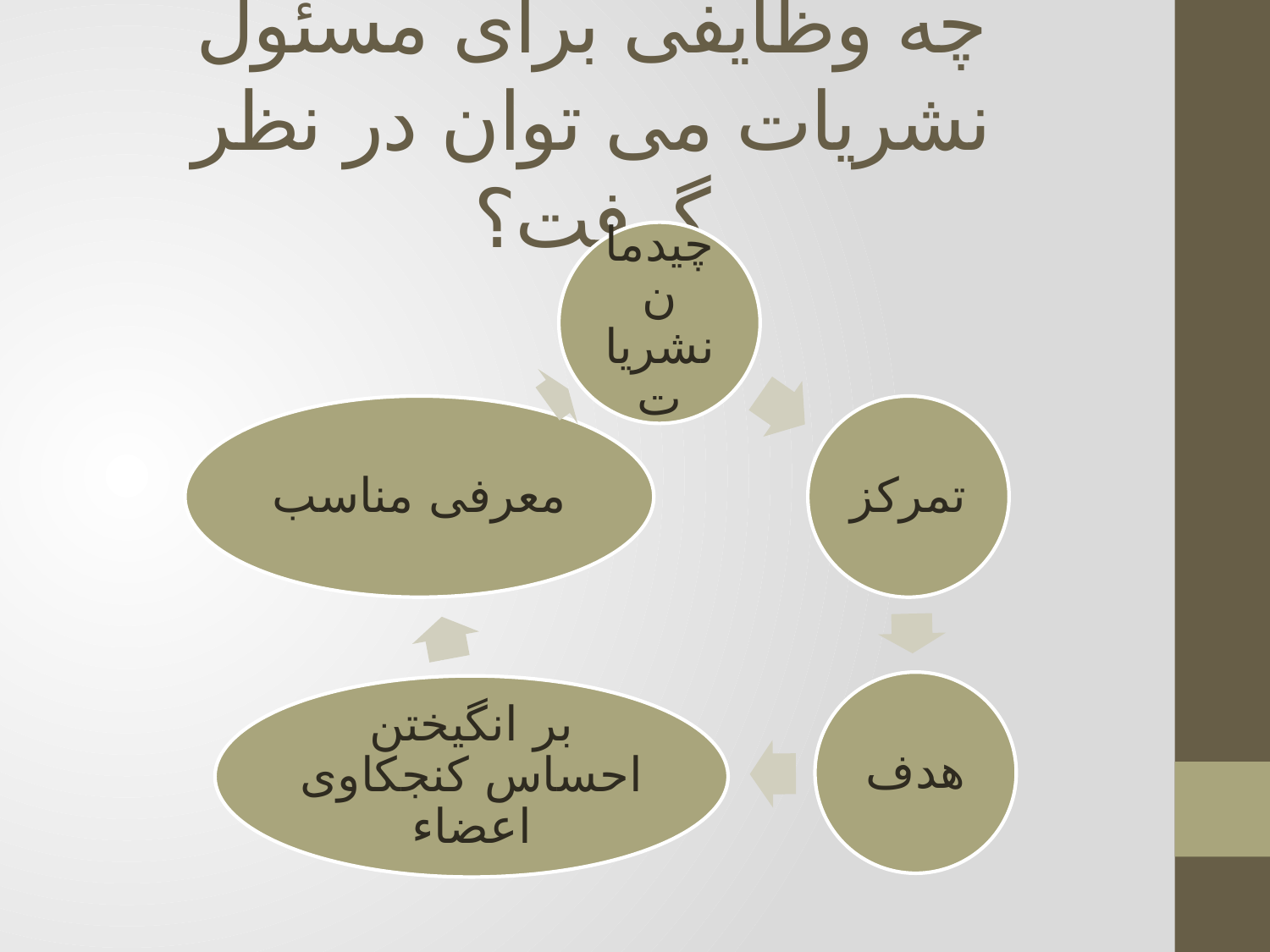

# چه وظایفی برای مسئول نشریات می توان در نظر گرفت؟
چیدمان نشریات

تمرکز

هدف

بر انگیختن احساس کنجکاوی اعضاء

معرفی مناسب